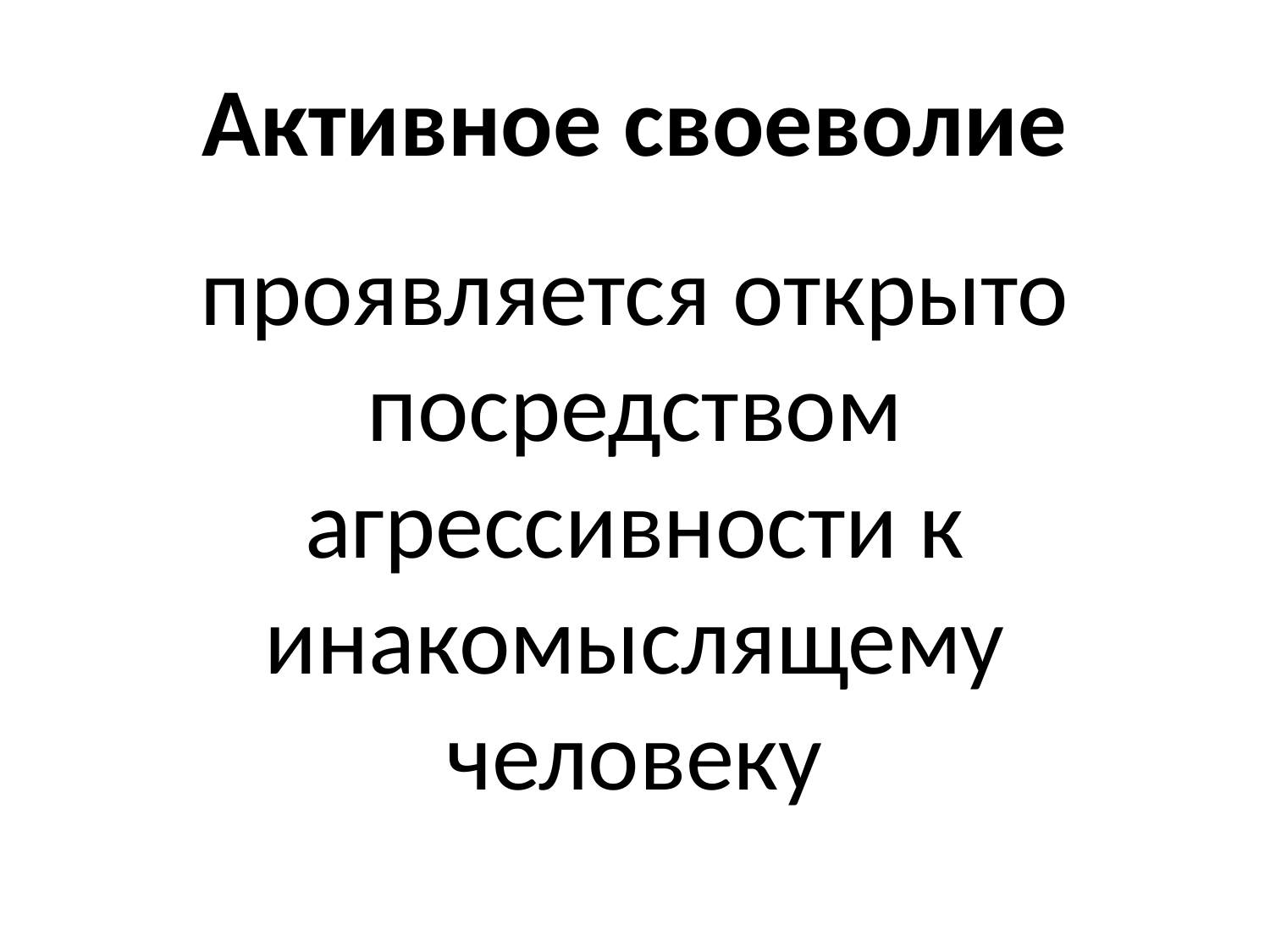

# Активное своеволие
проявляется открыто посредством агрессивности к инакомыслящему человеку